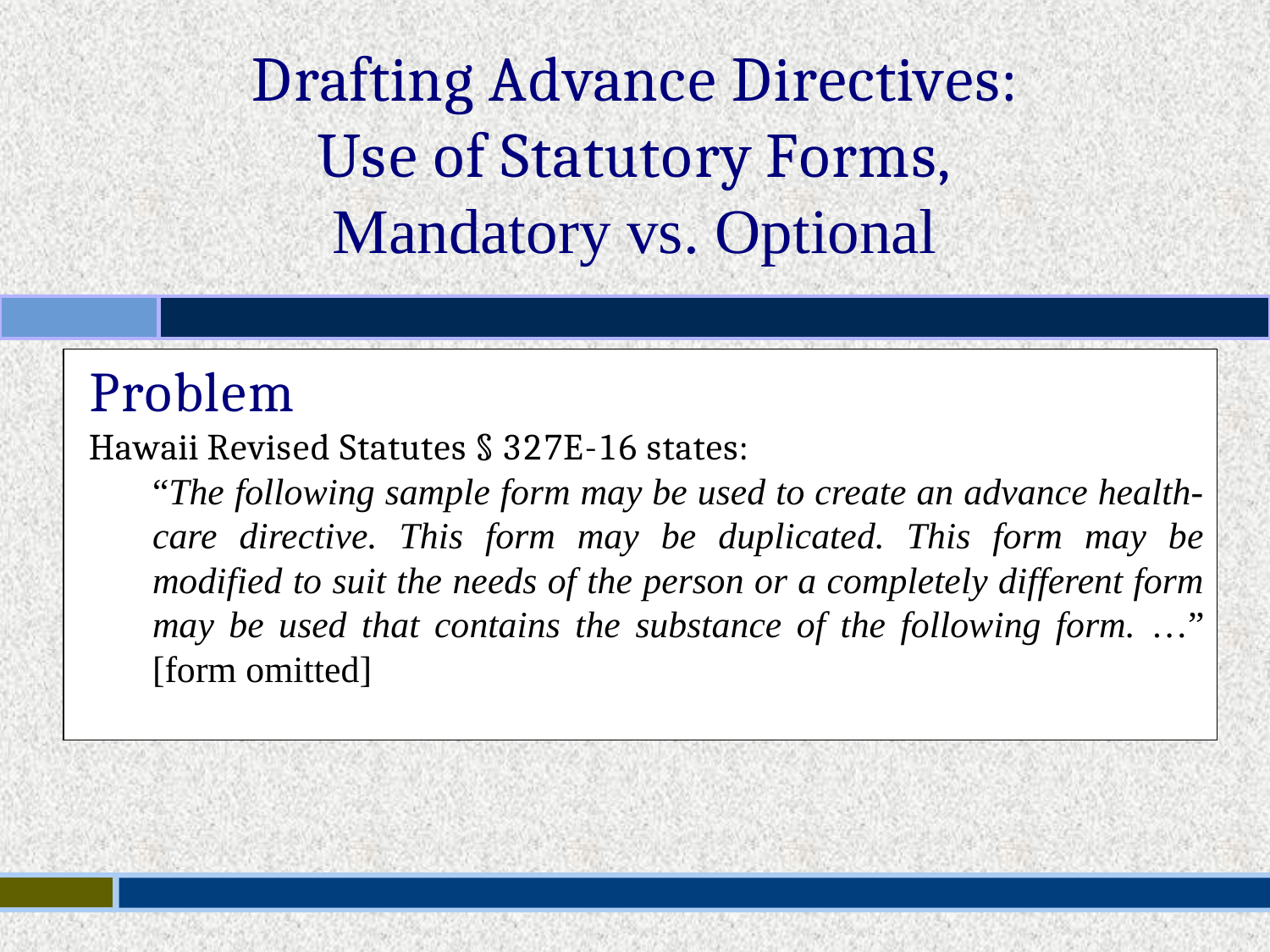

Drafting Advance Directives:
Use of Statutory Forms,
Mandatory vs. Optional

Problem
Hawaii Revised Statutes § 327E-16 states:
“The following sample form may be used to create an advance health-care directive. This form may be duplicated. This form may be modified to suit the needs of the person or a completely different form may be used that contains the substance of the following form. …” [form omitted]